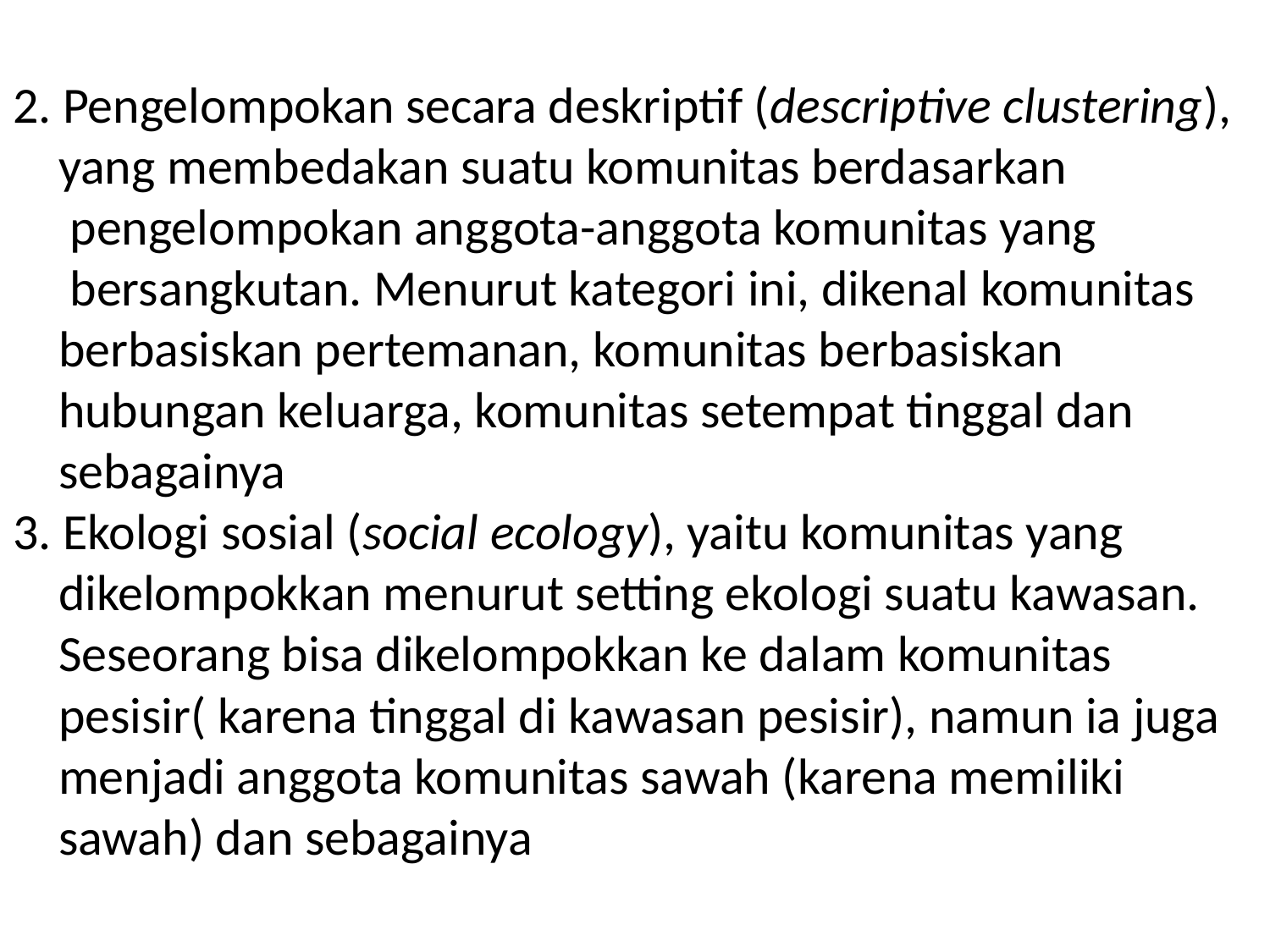

# 2. Pengelompokan secara deskriptif (descriptive clustering), yang membedakan suatu komunitas berdasarkan pengelompokan anggota-anggota komunitas yang bersangkutan. Menurut kategori ini, dikenal komunitas berbasiskan pertemanan, komunitas berbasiskan hubungan keluarga, komunitas setempat tinggal dan sebagainya 3. Ekologi sosial (social ecology), yaitu komunitas yang dikelompokkan menurut setting ekologi suatu kawasan. Seseorang bisa dikelompokkan ke dalam komunitas pesisir( karena tinggal di kawasan pesisir), namun ia juga menjadi anggota komunitas sawah (karena memiliki sawah) dan sebagainya